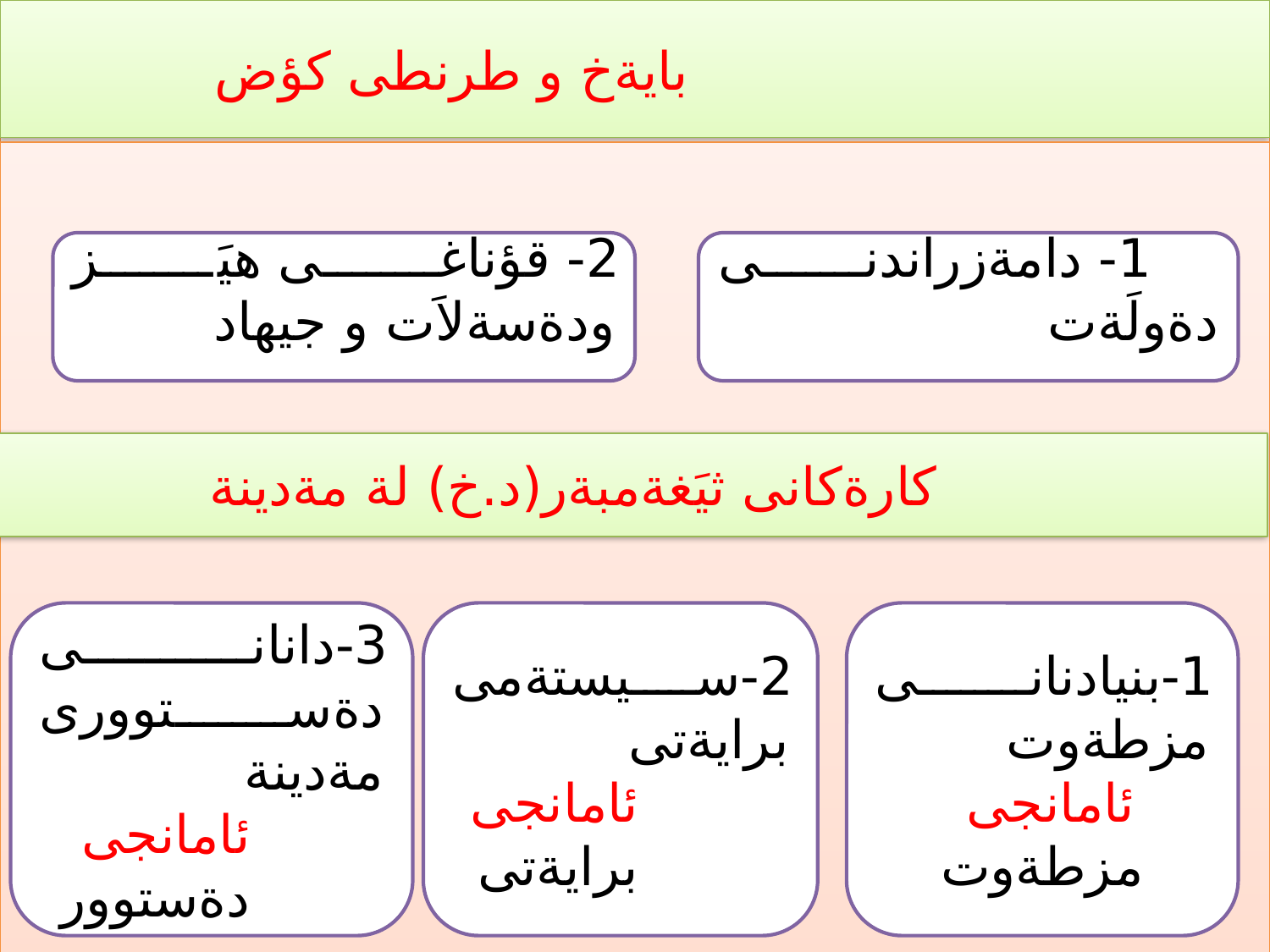

بايةخ و طرنطى كؤض

2- قؤناغى هيَز ودةسةلاَت و جيهاد

    1- دامةزراندنى دةولَةت

                   كارةكانى ثيَغةمبةر(د.خ) لة مةدينة
3-دانانى دةستوورى مةدينة
        ئامانجى
        دةستوور
1-بنيادنانى مزطةوت
ئامانجى
مزطةوت
2-سيستةمى برايةتى
         ئامانجى
         برايةتى